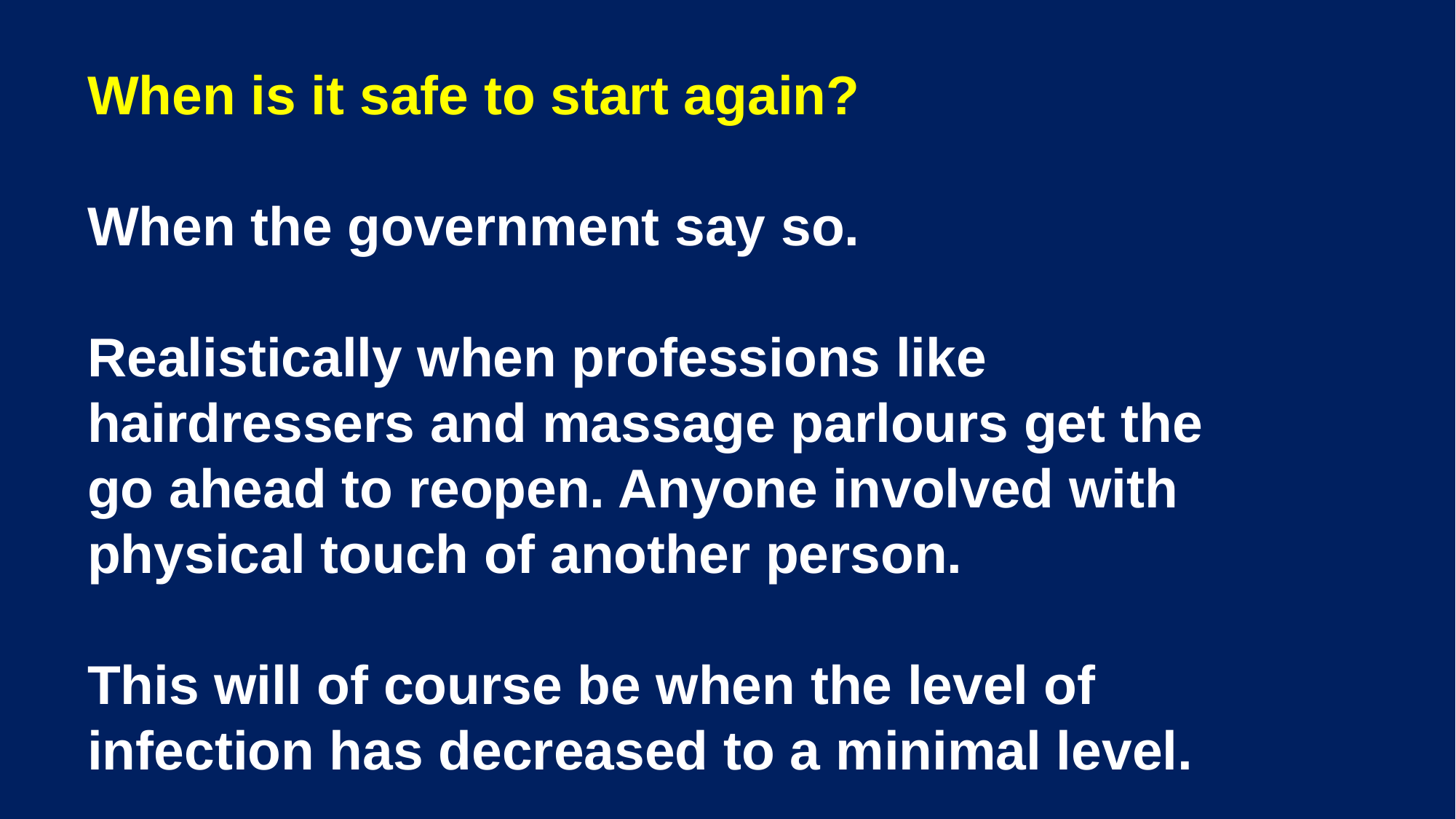

When is it safe to start again?

When the government say so.

Realistically when professions like hairdressers and massage parlours get the go ahead to reopen. Anyone involved with physical touch of another person.

This will of course be when the level of infection has decreased to a minimal level.